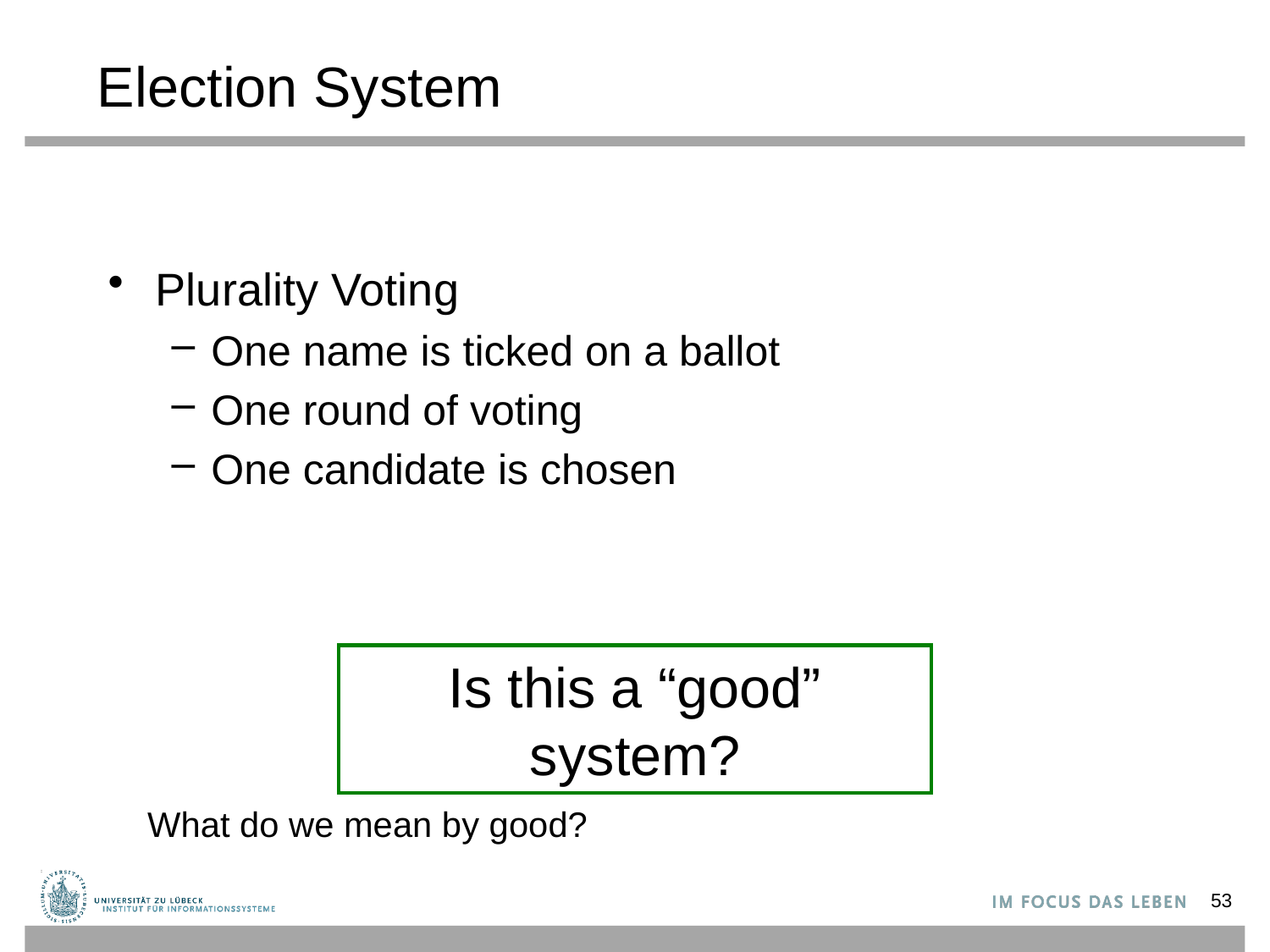

# Election System
Plurality Voting
One name is ticked on a ballot
One round of voting
One candidate is chosen

Is this a “good” system?
What do we mean by good?
53